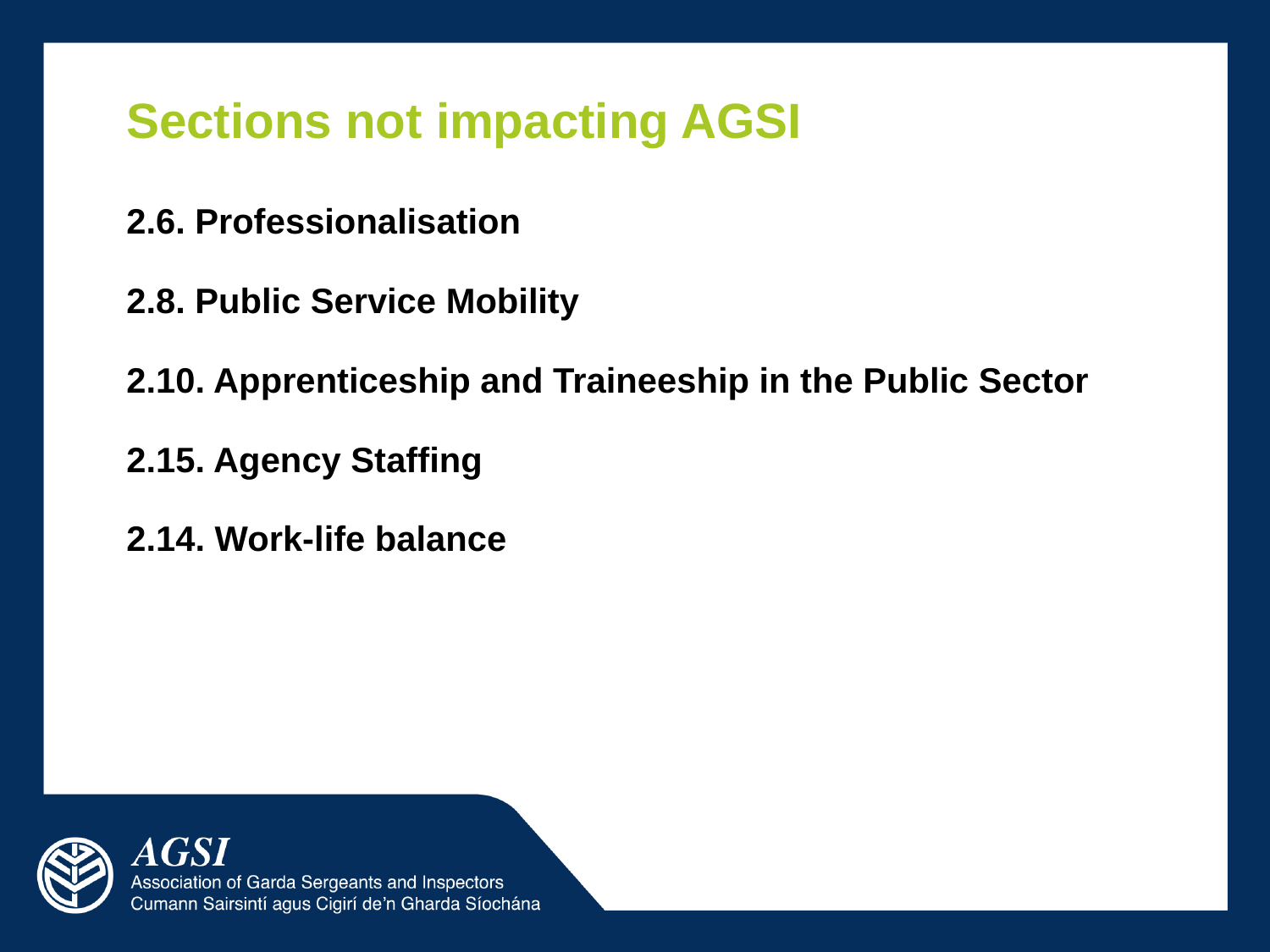

Sections not impacting AGSI
# 2.6. Professionalisation
2.8. Public Service Mobility
2.10. Apprenticeship and Traineeship in the Public Sector
2.15. Agency Staffing
2.14. Work-life balance